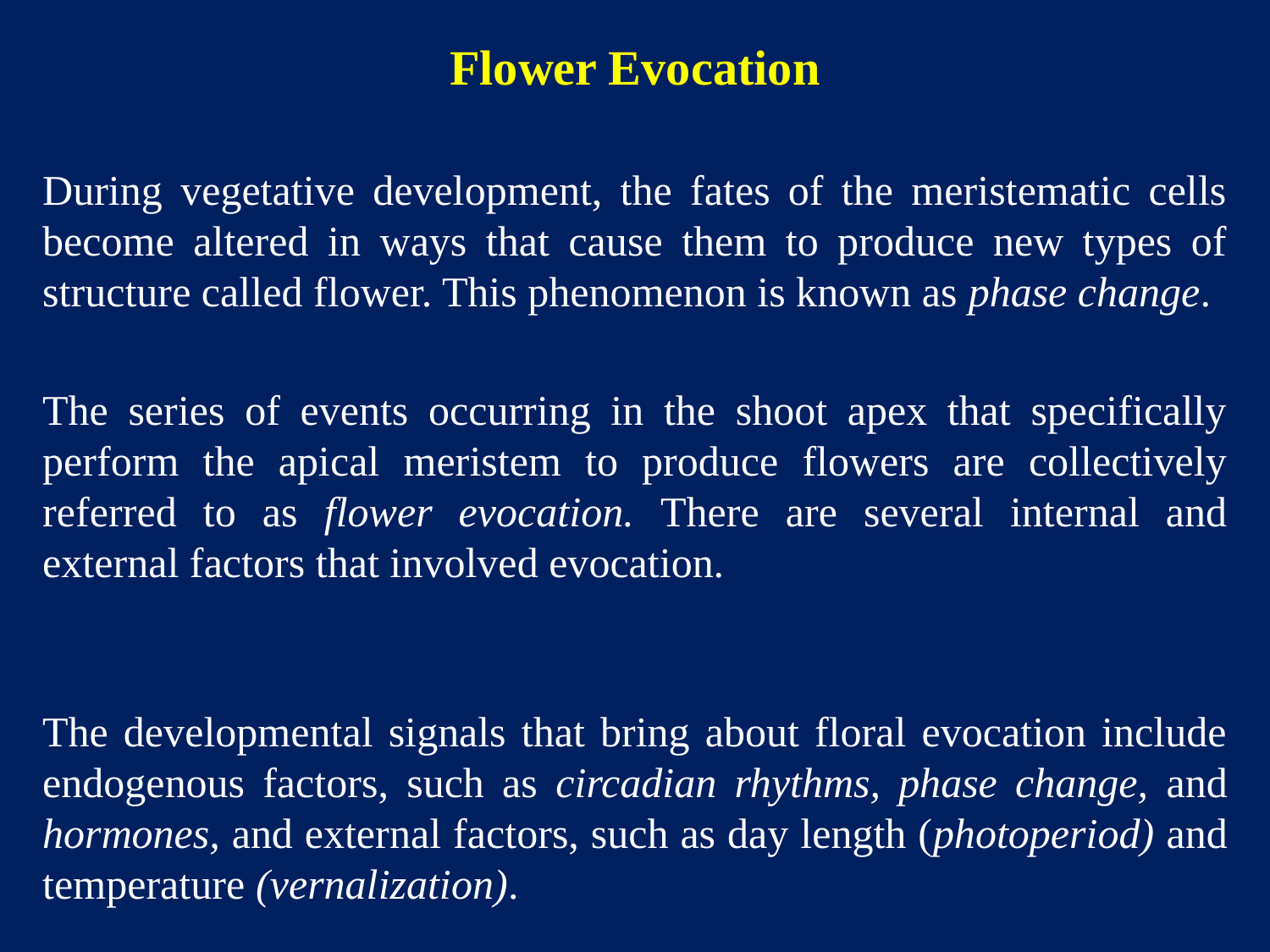

Flower Evocation

During vegetative development, the fates of the meristematic cells become altered in ways that cause them to produce new types of structure called flower. This phenomenon is known as phase change.

The series of events occurring in the shoot apex that specifically perform the apical meristem to produce flowers are collectively referred to as flower evocation. There are several internal and external factors that involved evocation.

The developmental signals that bring about floral evocation include endogenous factors, such as circadian rhythms, phase change, and hormones, and external factors, such as day length (photoperiod) and temperature (vernalization).